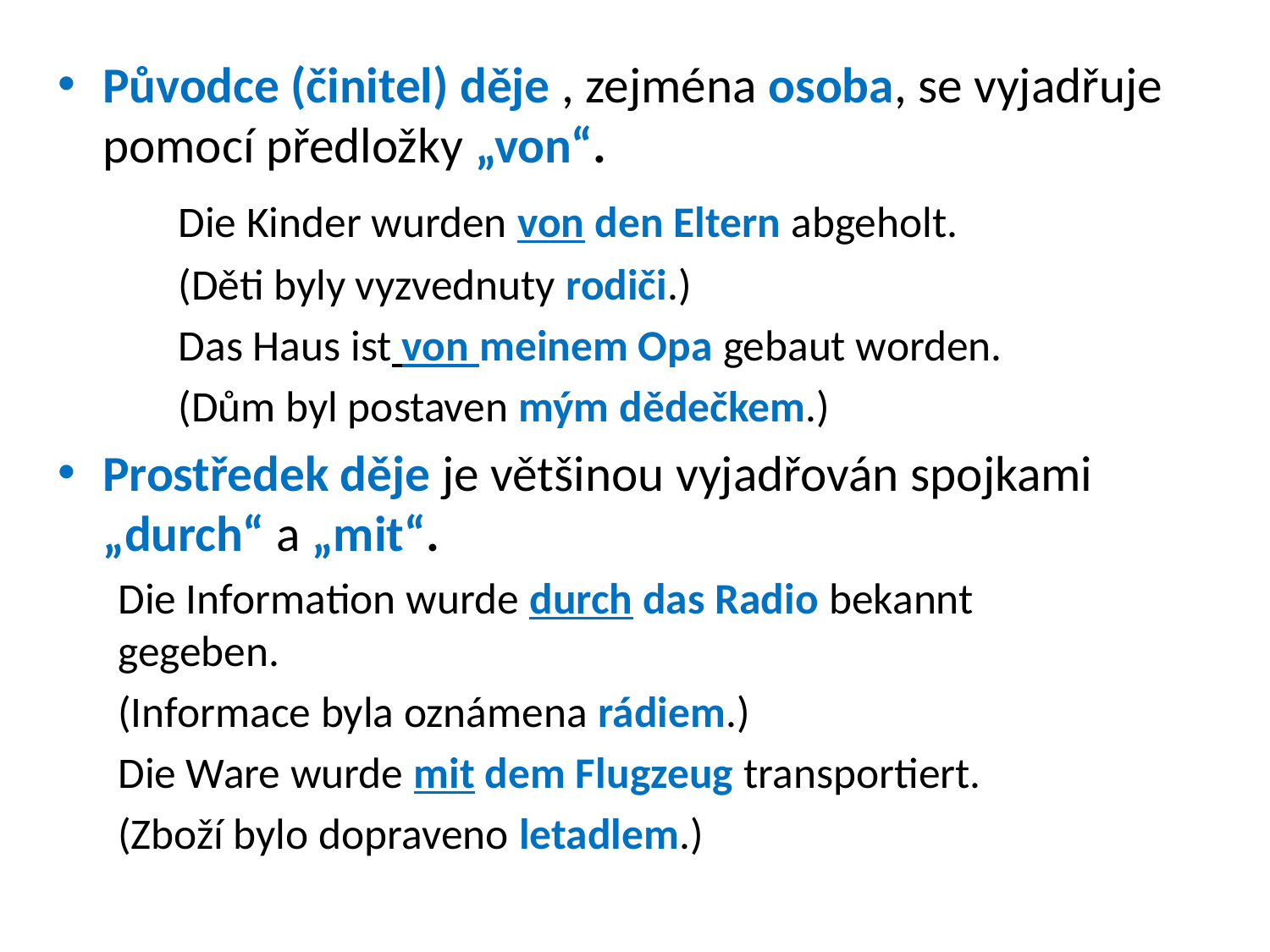

Původce (činitel) děje , zejména osoba, se vyjadřuje pomocí předložky „von“.
	Die Kinder wurden von den Eltern abgeholt.
	(Děti byly vyzvednuty rodiči.)
	Das Haus ist von meinem Opa gebaut worden.
	(Dům byl postaven mým dědečkem.)
Prostředek děje je většinou vyjadřován spojkami „durch“ a „mit“.
	Die Information wurde durch das Radio bekannt 	gegeben.
	(Informace byla oznámena rádiem.)
	Die Ware wurde mit dem Flugzeug transportiert.
	(Zboží bylo dopraveno letadlem.)